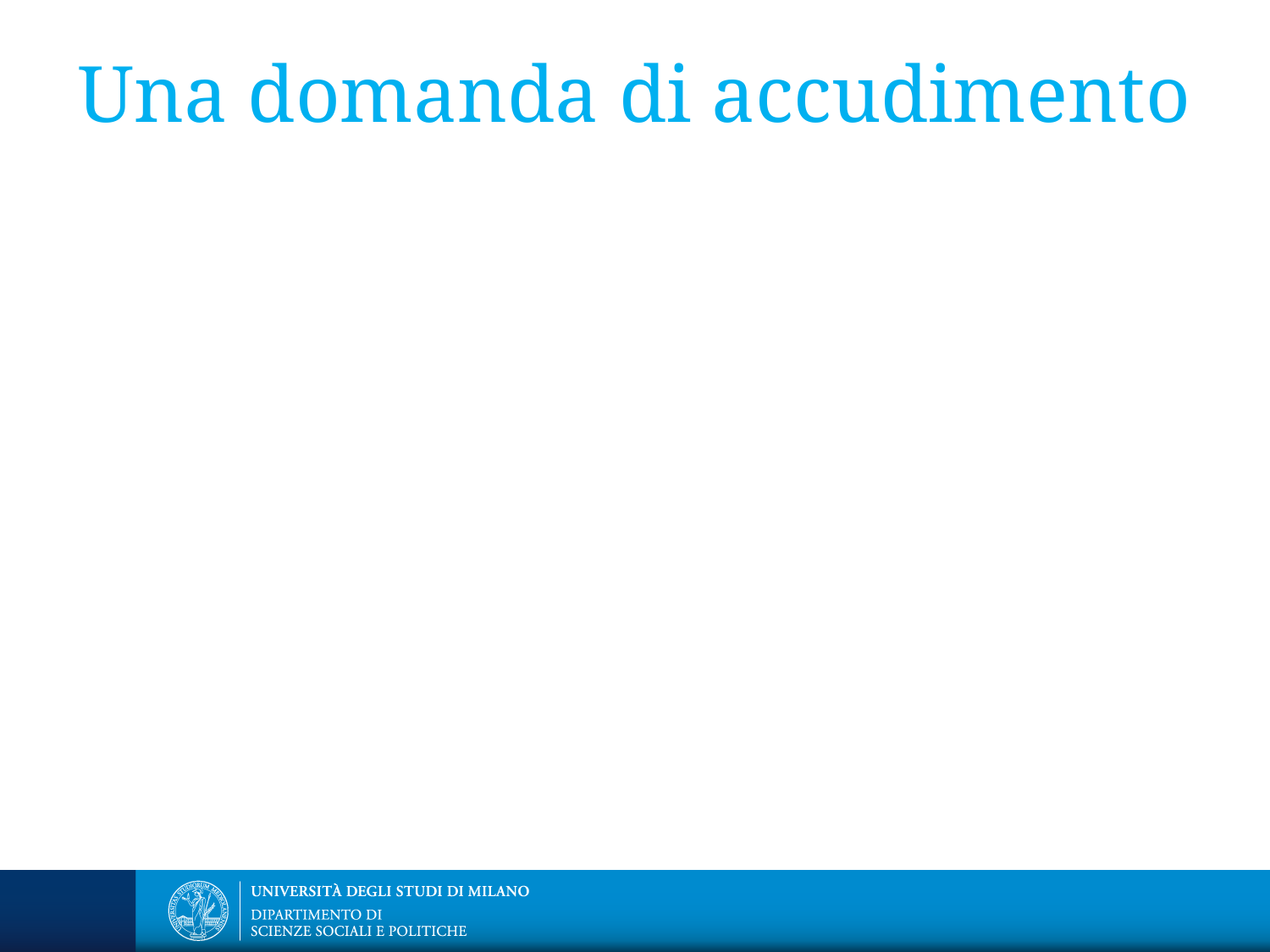

# Una domanda di accudimento
Una tendenza “all’importazione di accudimento e amore dai paesi poveri verso quelli ricchi” (Hochshild, 2004: 22). La tradizionale divisione di ruoli tra uomini e donne tende a trasferirsi su scala globale: i paesi ricchi del Primo Mondo assumono la posizione di privilegio che spettava un tempo agli uomini, accuditi e serviti dalle donne nella sfera domestica, essendo impegnati nel lavoro nel mercato esterno; gli immigrati dai paesi poveri assumono invece le funzioni femminili, sostituendo le donne nel prodigare servizi domestici, accudimento e cure  pazienti alle persone (Ehrenreich e Hochshild, 2004).